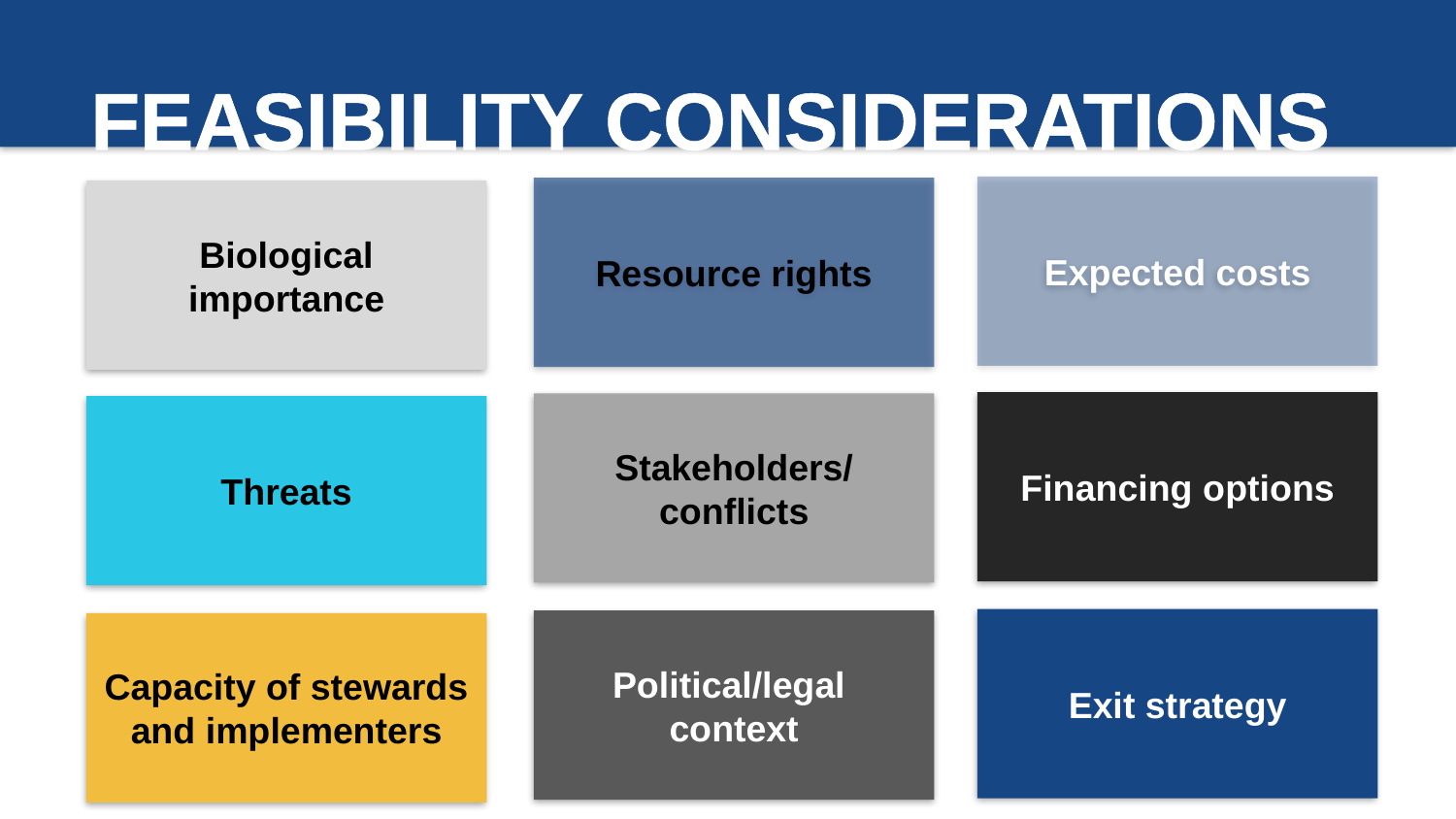

FEASIBILITY CONSIDERATIONS
Expected costs
Resource rights
Biological importance
Financing options
Stakeholders/ conflicts
Threats
Exit strategy
Political/legal
context
Capacity of stewards and implementers